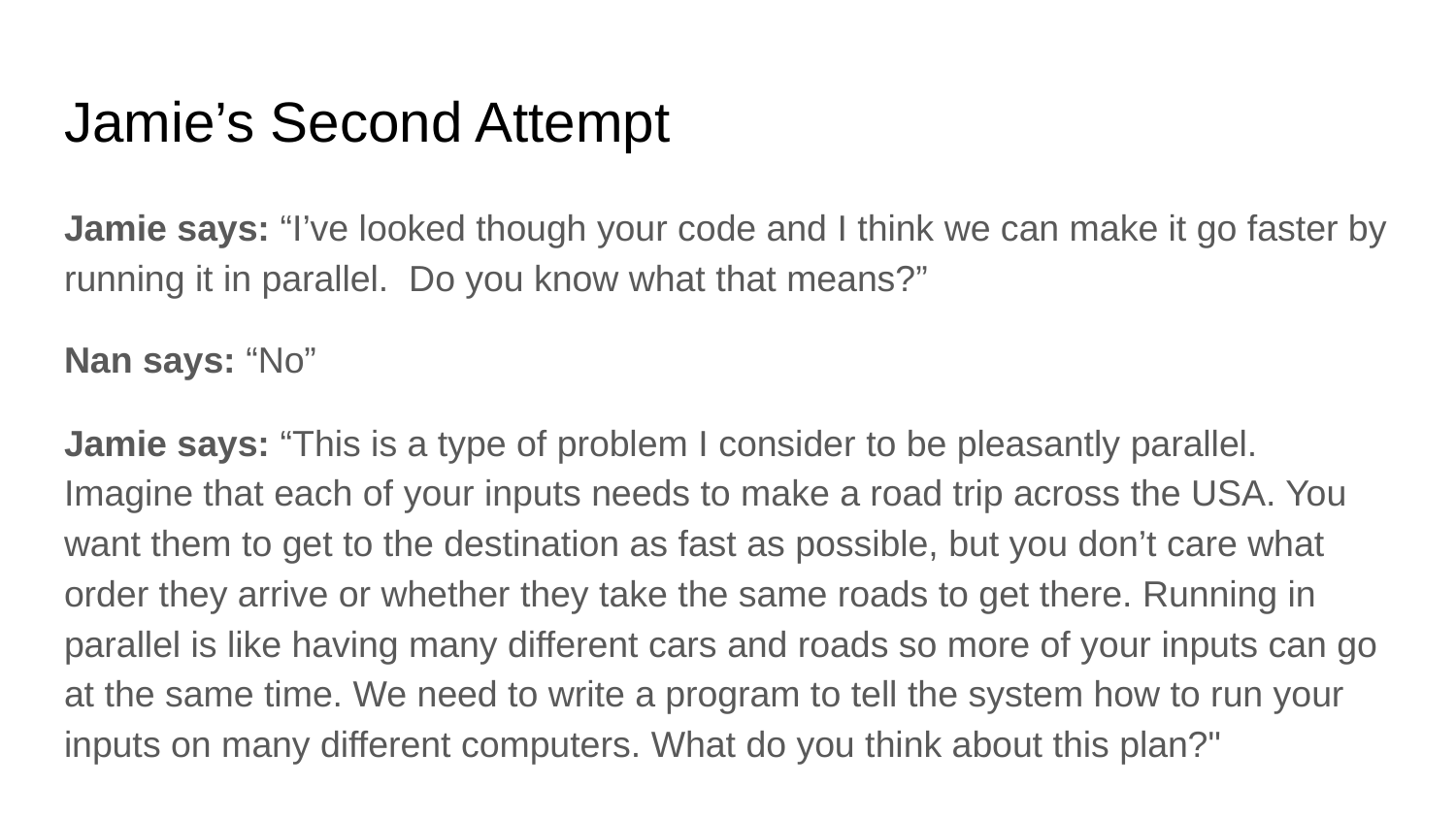

# Jamie’s Second Attempt
Jamie says: “I’ve looked though your code and I think we can make it go faster by running it in parallel.  Do you know what that means?”
Nan says: “No”
Jamie says: “This is a type of problem I consider to be pleasantly parallel.  Imagine that each of your inputs needs to make a road trip across the USA. You want them to get to the destination as fast as possible, but you don’t care what order they arrive or whether they take the same roads to get there. Running in parallel is like having many different cars and roads so more of your inputs can go at the same time. We need to write a program to tell the system how to run your inputs on many different computers. What do you think about this plan?"